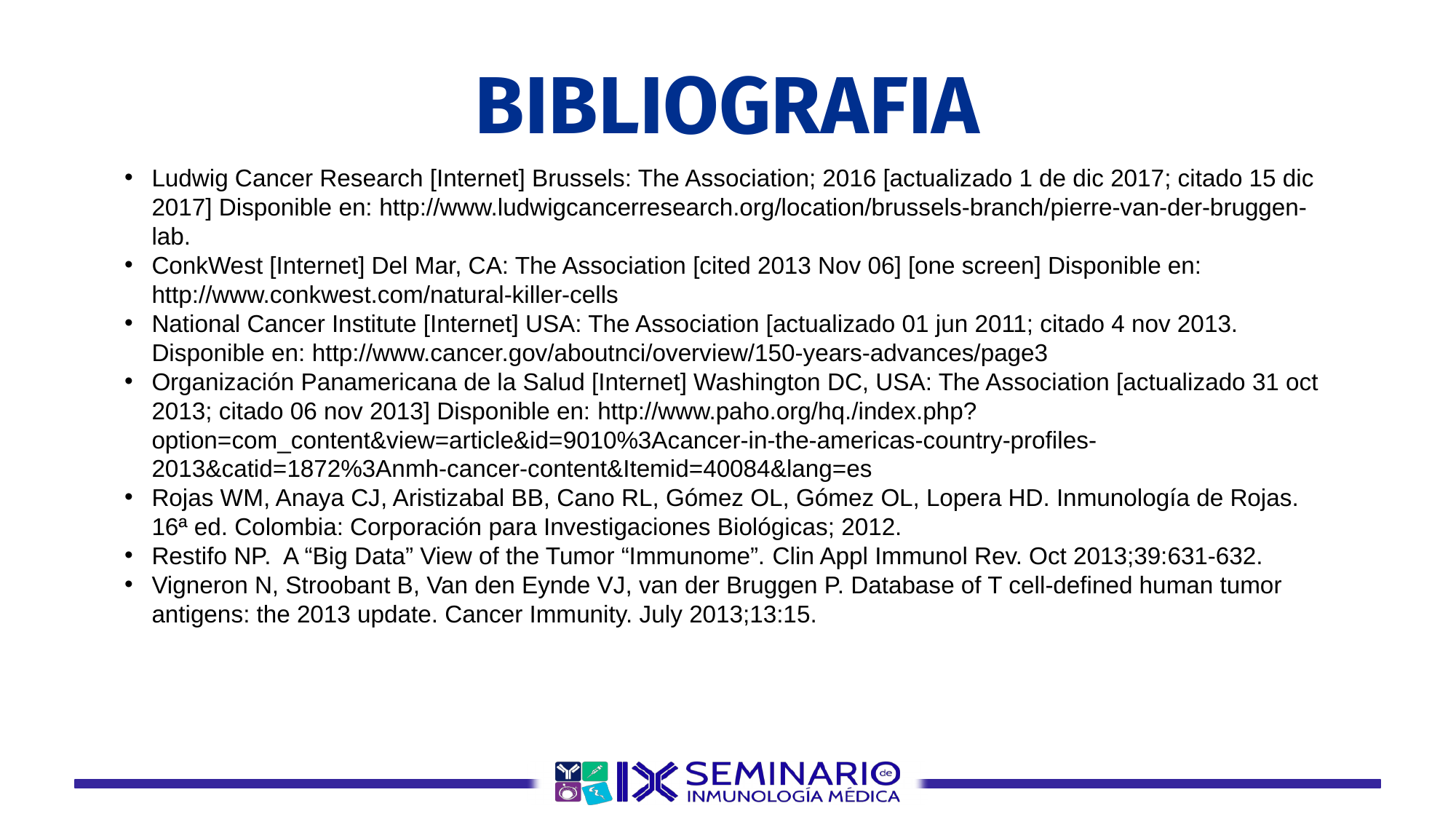

# BIBLIOGRAFIA
Ludwig Cancer Research [Internet] Brussels: The Association; 2016 [actualizado 1 de dic 2017; citado 15 dic 2017] Disponible en: http://www.ludwigcancerresearch.org/location/brussels-branch/pierre-van-der-bruggen-lab.
ConkWest [Internet] Del Mar, CA: The Association [cited 2013 Nov 06] [one screen] Disponible en: http://www.conkwest.com/natural-killer-cells
National Cancer Institute [Internet] USA: The Association [actualizado 01 jun 2011; citado 4 nov 2013. Disponible en: http://www.cancer.gov/aboutnci/overview/150-years-advances/page3
Organización Panamericana de la Salud [Internet] Washington DC, USA: The Association [actualizado 31 oct 2013; citado 06 nov 2013] Disponible en: http://www.paho.org/hq./index.php?option=com_content&view=article&id=9010%3Acancer-in-the-americas-country-profiles-2013&catid=1872%3Anmh-cancer-content&Itemid=40084&lang=es
Rojas WM, Anaya CJ, Aristizabal BB, Cano RL, Gómez OL, Gómez OL, Lopera HD. Inmunología de Rojas. 16ª ed. Colombia: Corporación para Investigaciones Biológicas; 2012.
Restifo NP.  A “Big Data” View of the Tumor “Immunome”. Clin Appl Immunol Rev. Oct 2013;39:631-632.
Vigneron N, Stroobant B, Van den Eynde VJ, van der Bruggen P. Database of T cell-defined human tumor antigens: the 2013 update. Cancer Immunity. July 2013;13:15.